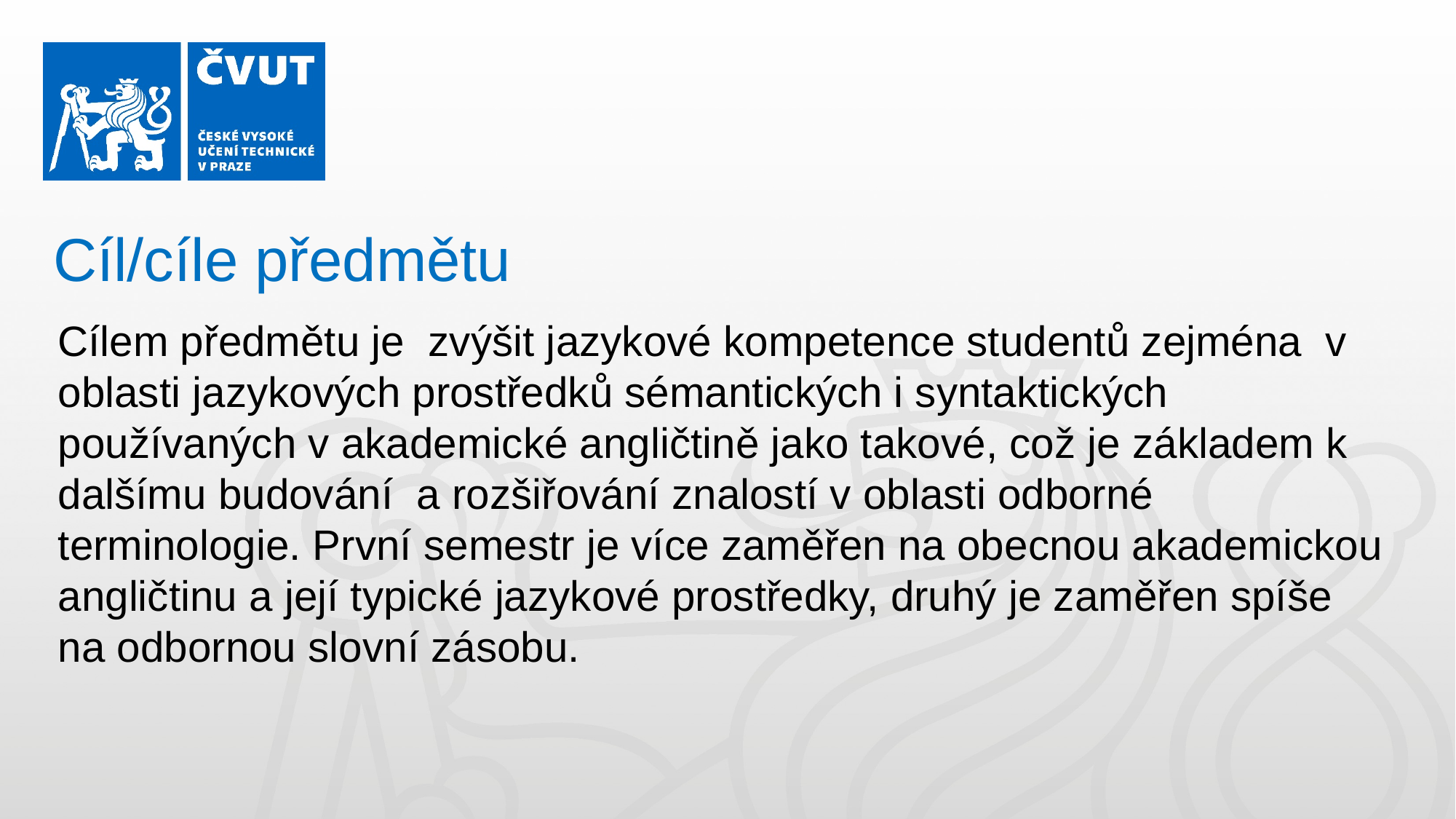

Cíl/cíle předmětu
Cílem předmětu je  zvýšit jazykové kompetence studentů zejména  v oblasti jazykových prostředků sémantických i syntaktických používaných v akademické angličtině jako takové, což je základem k dalšímu budování  a rozšiřování znalostí v oblasti odborné terminologie. První semestr je více zaměřen na obecnou akademickou angličtinu a její typické jazykové prostředky, druhý je zaměřen spíše na odbornou slovní zásobu.